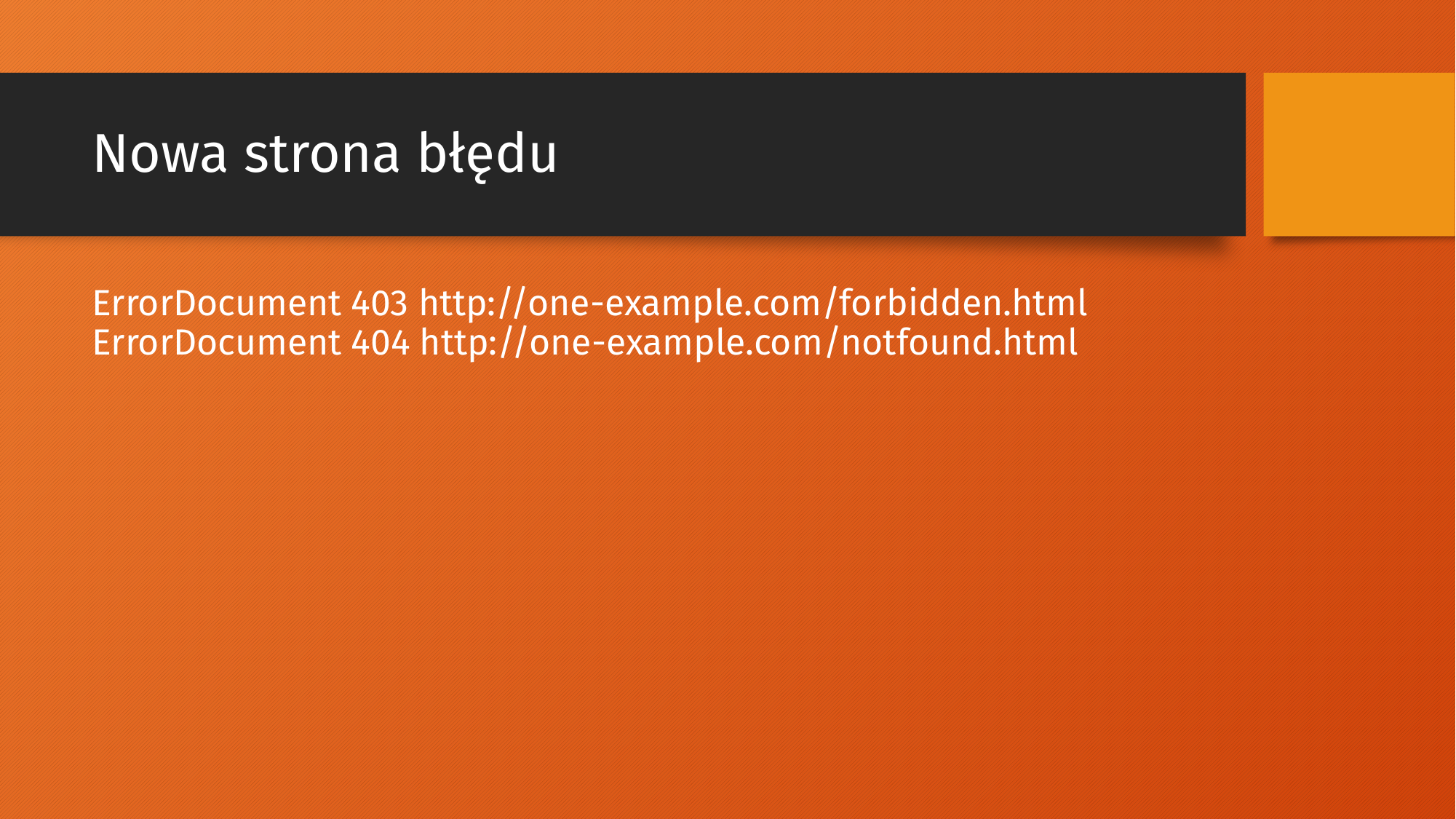

# Nowa strona błędu
ErrorDocument 403 http://one-example.com/forbidden.html ErrorDocument 404 http://one-example.com/notfound.html